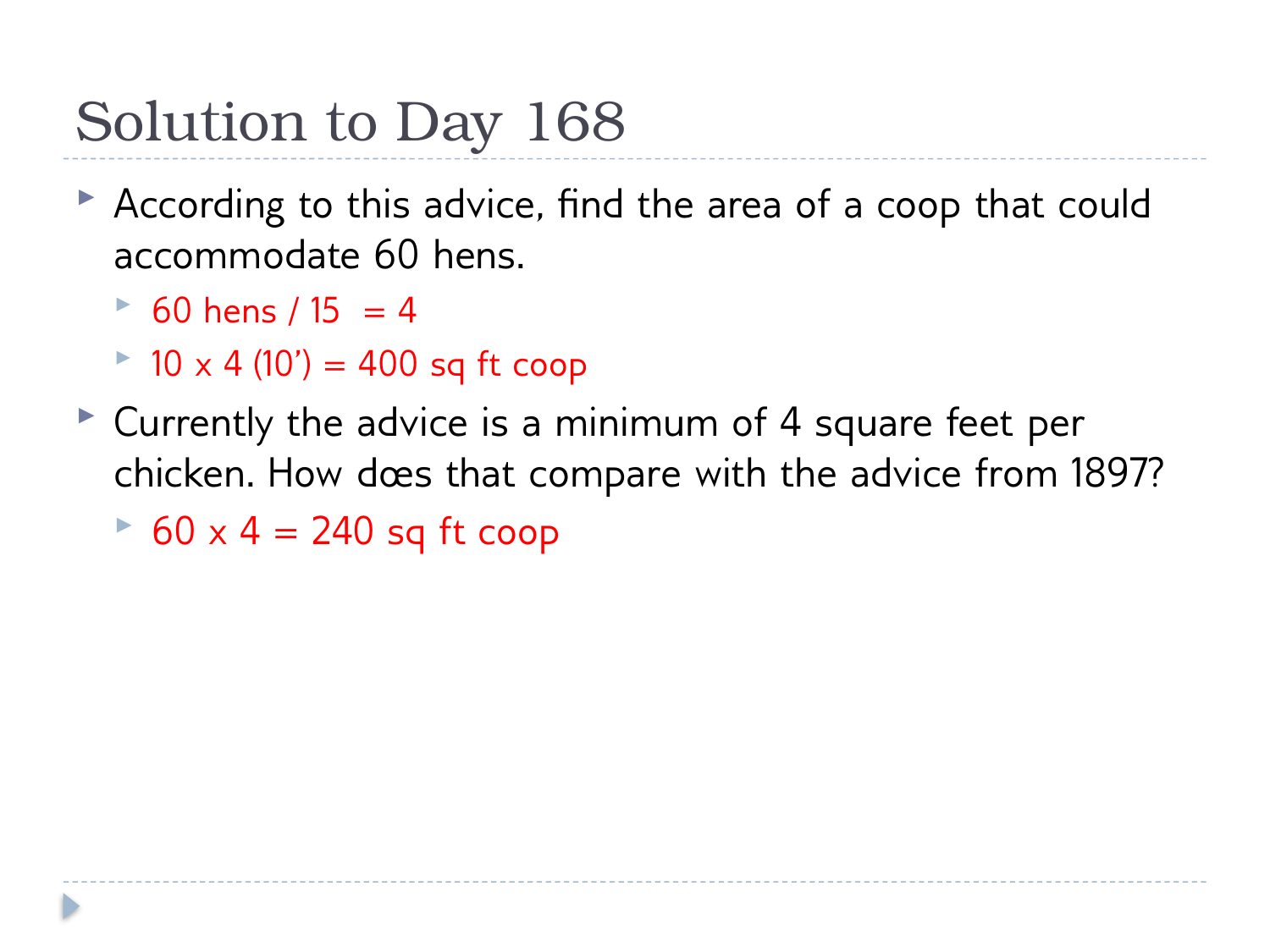

# Solution to Day 168
According to this advice, find the area of a coop that could accommodate 60 hens.
60 hens / 15  = 4
10 x 4 (10’) = 400 sq ft coop
Currently the advice is a minimum of 4 square feet per chicken. How does that compare with the advice from 1897?
60 x 4 = 240 sq ft coop